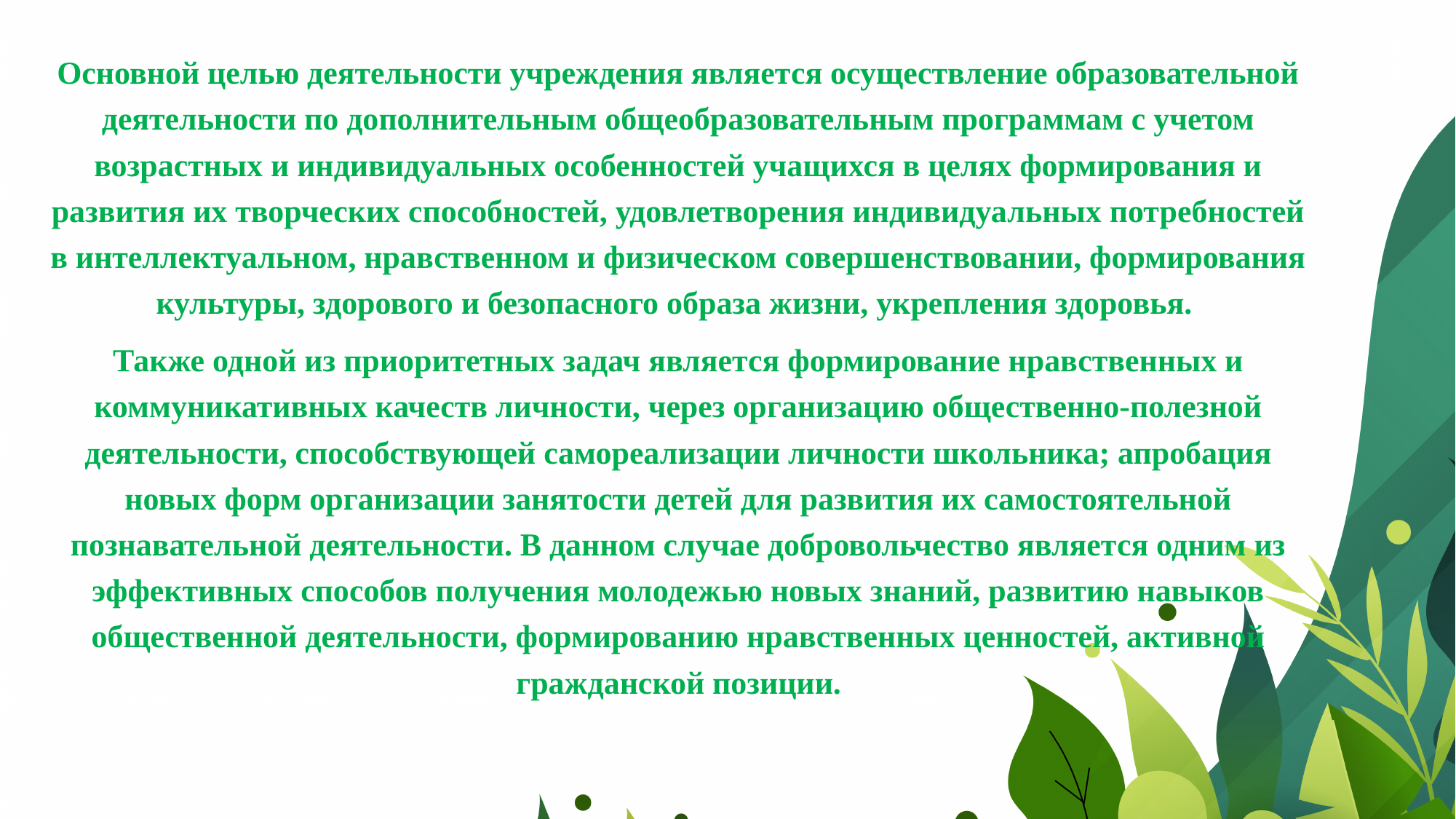

Основной целью деятельности учреждения является осуществление образовательной деятельности по дополнительным общеобразовательным программам с учетом возрастных и индивидуальных особенностей учащихся в целях формирования и развития их творческих способностей, удовлетворения индивидуальных потребностей в интеллектуальном, нравственном и физическом совершенствовании, формирования культуры, здорового и безопасного образа жизни, укрепления здоровья.
Также одной из приоритетных задач является формирование нравственных и коммуникативных качеств личности, через организацию общественно-полезной деятельности, способствующей самореализации личности школьника; апробация новых форм организации занятости детей для развития их самостоятельной познавательной деятельности. В данном случае добровольчество является одним из эффективных способов получения молодежью новых знаний, развитию навыков общественной деятельности, формированию нравственных ценностей, активной гражданской позиции.